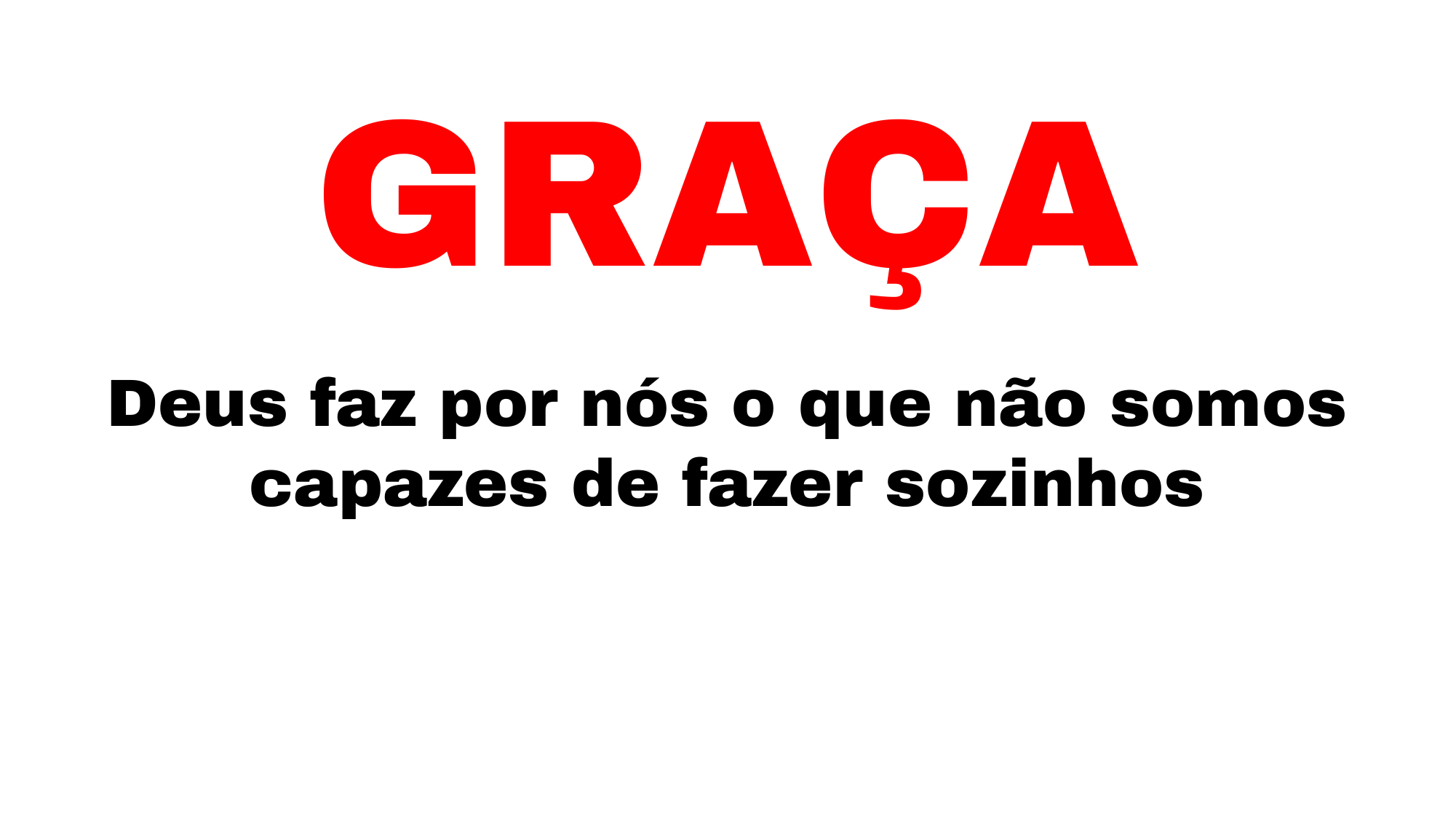

GRAÇA
Deus faz por nós o que não somos capazes de fazer sozinhos